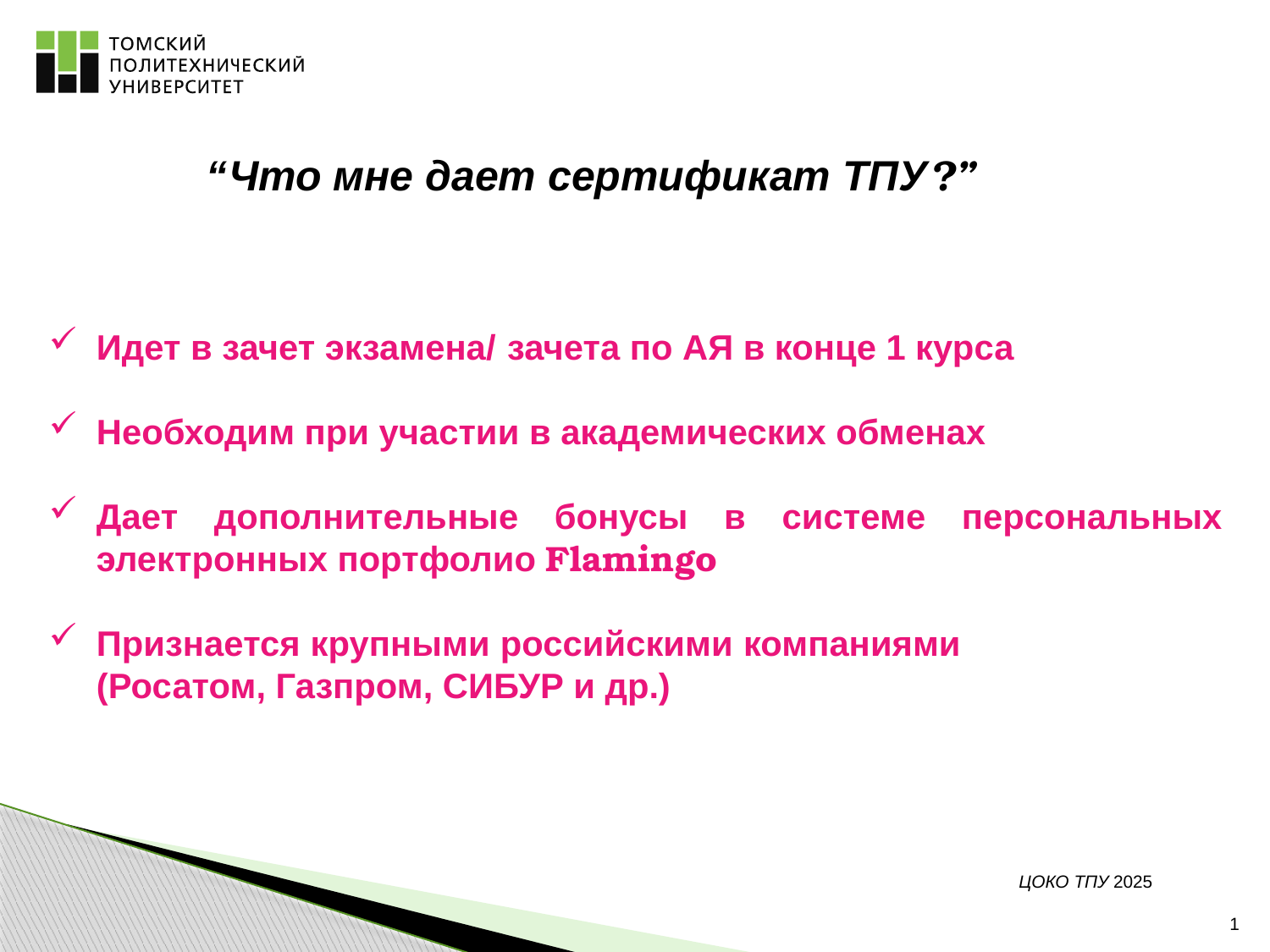

# “Что мне дает сертификат ТПУ?”

Идет в зачет экзамена/зачета по АЯ в конце 1 курса

Необходим при участии в академических обменах

Дает дополнительные бонусы в системе персональных электронных портфолио Flamingo

Признается крупными российскими компаниями                      (Росатом, Газпром, СИБУР и др.)

ЦОКО ТПУ 2025

1